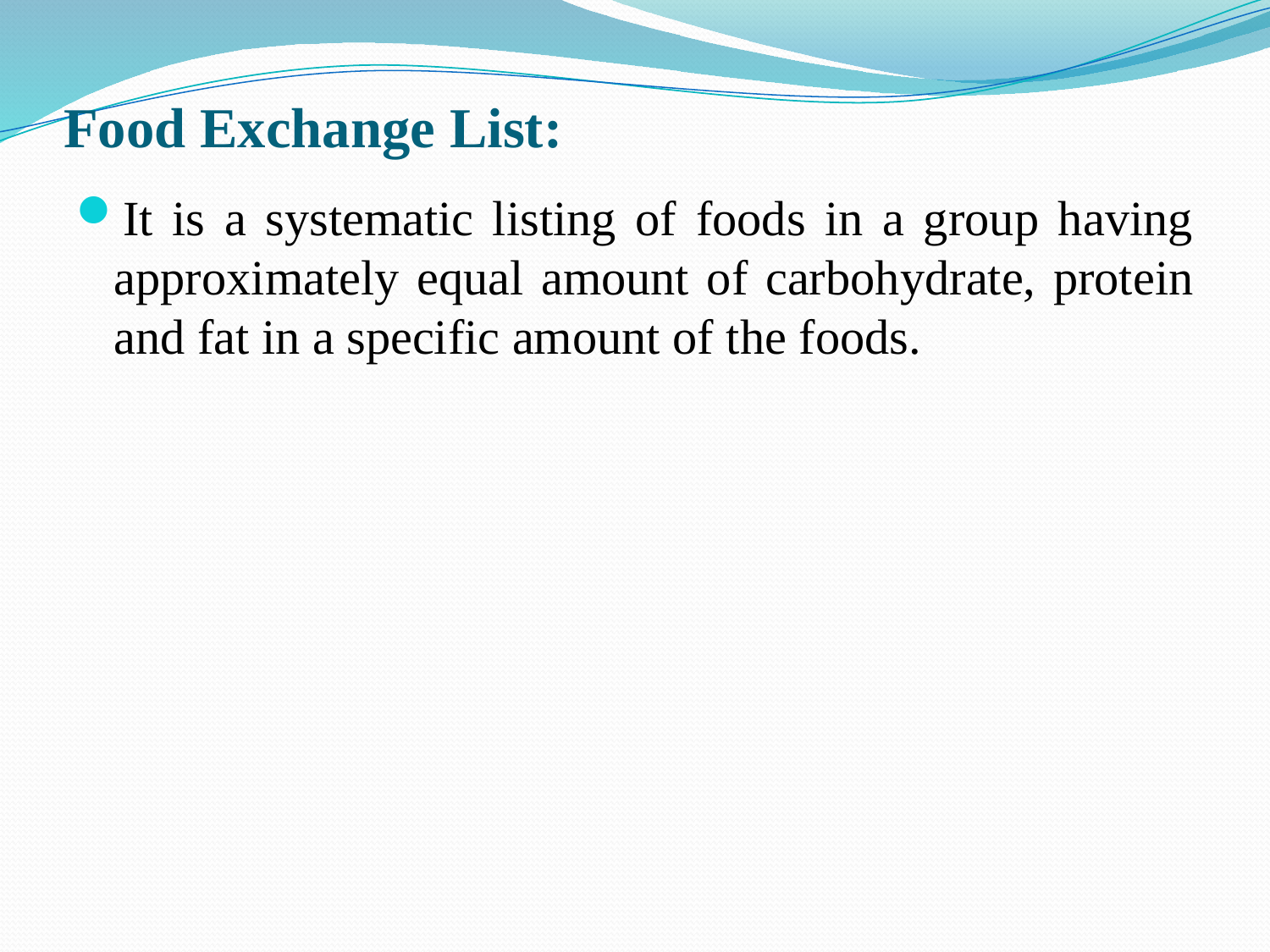

# Food Exchange List:
It is a systematic listing of foods in a group having approximately equal amount of carbohydrate, protein and fat in a specific amount of the foods.